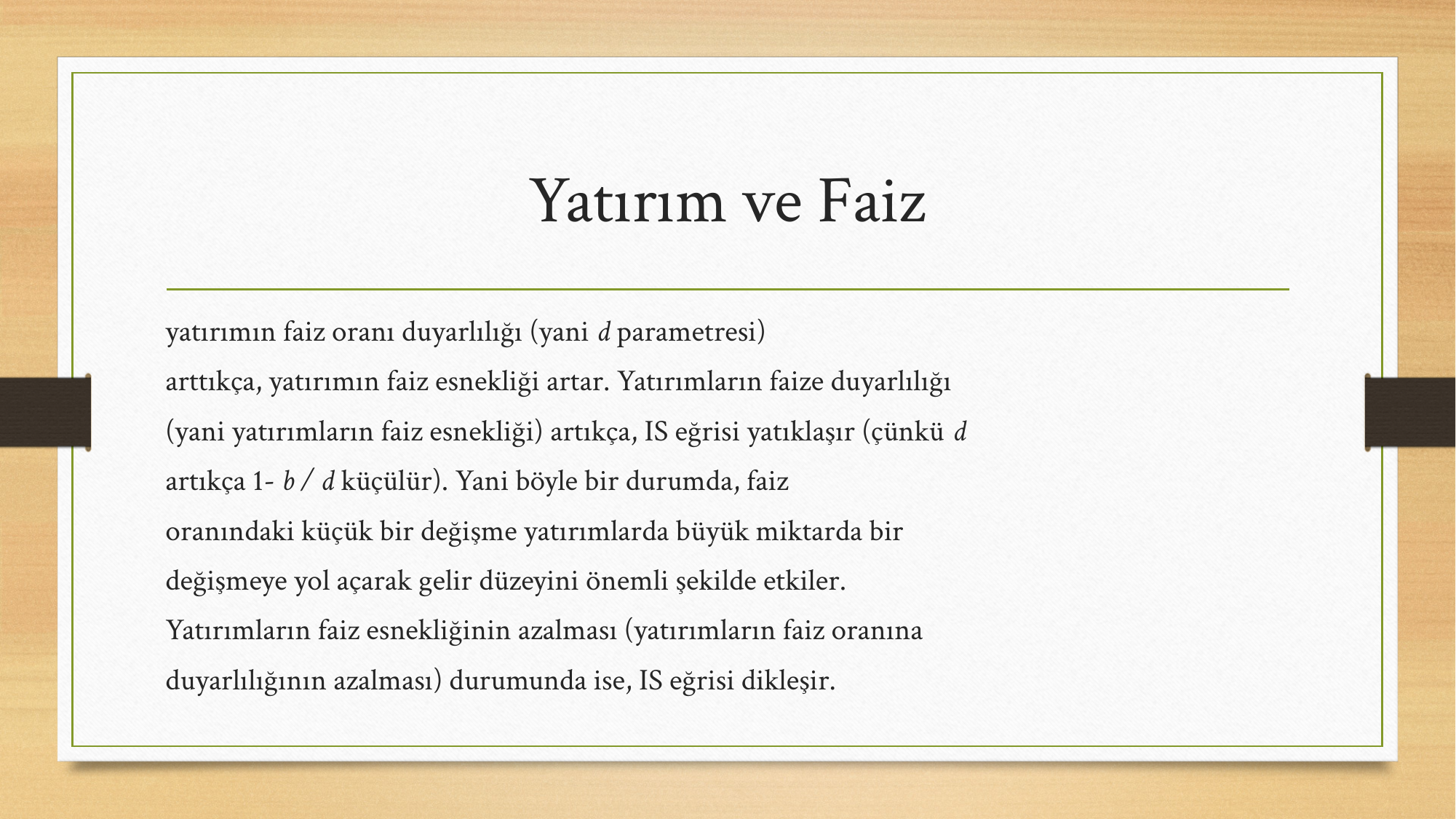

# Yatırım ve Faiz
yatırımın faiz oranı duyarlılığı (yani d parametresi)
arttıkça, yatırımın faiz esnekliği artar. Yatırımların faize duyarlılığı
(yani yatırımların faiz esnekliği) artıkça, IS eğrisi yatıklaşır (çünkü d
artıkça 1- b / d küçülür). Yani böyle bir durumda, faiz
oranındaki küçük bir değişme yatırımlarda büyük miktarda bir
değişmeye yol açarak gelir düzeyini önemli şekilde etkiler.
Yatırımların faiz esnekliğinin azalması (yatırımların faiz oranına
duyarlılığının azalması) durumunda ise, IS eğrisi dikleşir.